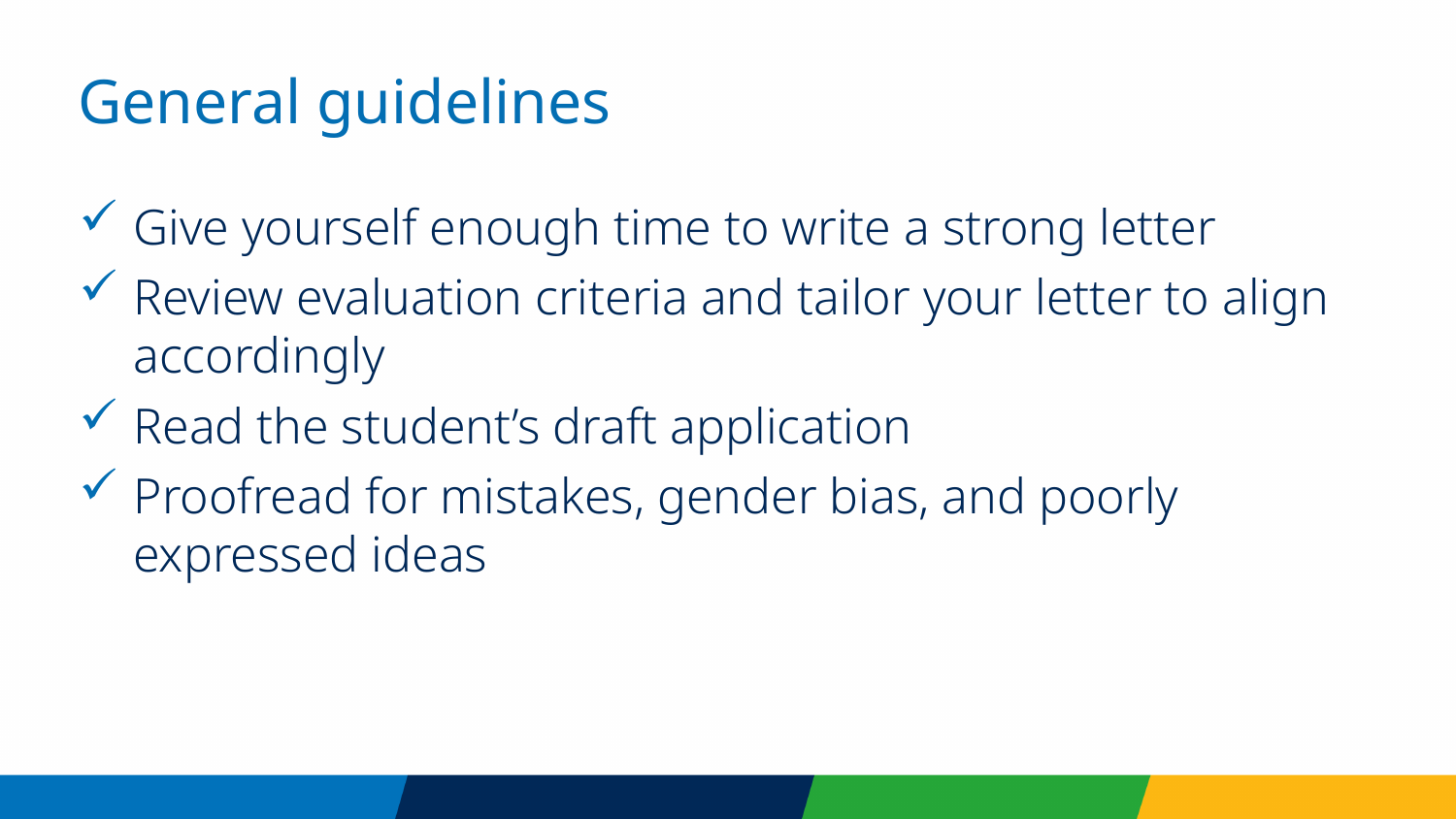

# General guidelines
Give yourself enough time to write a strong letter
Review evaluation criteria and tailor your letter to align accordingly
Read the student’s draft application
Proofread for mistakes, gender bias, and poorly expressed ideas